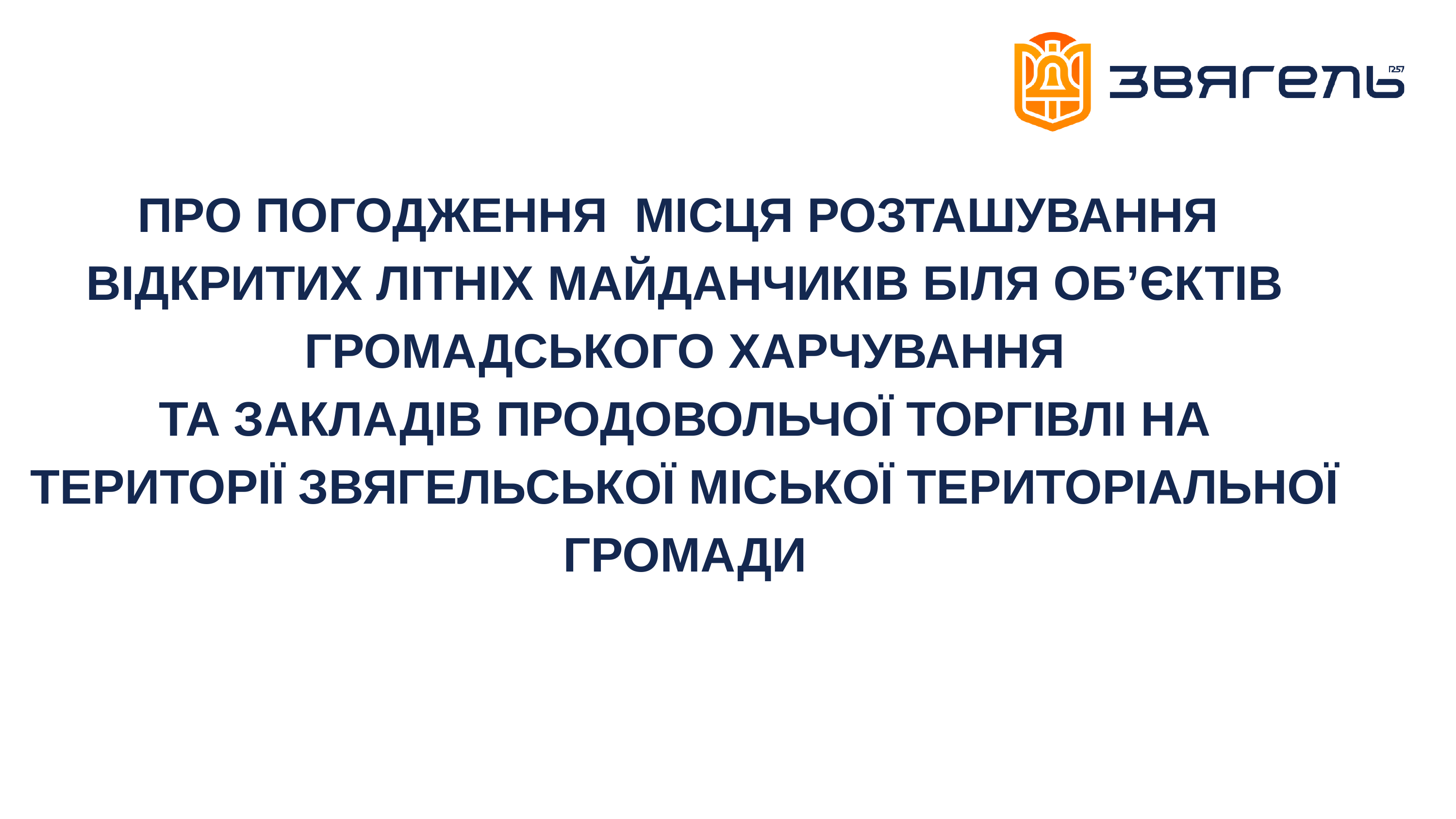

ПРО ПОГОДЖЕННЯ  МІСЦЯ РОЗТАШУВАННЯ  ВІДКРИТИХ ЛІТНІХ МАЙДАНЧИКІВ БІЛЯ ОБ’ЄКТІВ ГРОМАДСЬКОГО ХАРЧУВАННЯ
ТА ЗАКЛАДІВ ПРОДОВОЛЬЧОЇ ТОРГІВЛІ НА ТЕРИТОРІЇ ЗВЯГЕЛЬСЬКОЇ МІСЬКОЇ ТЕРИТОРІАЛЬНОЇ ГРОМАДИ